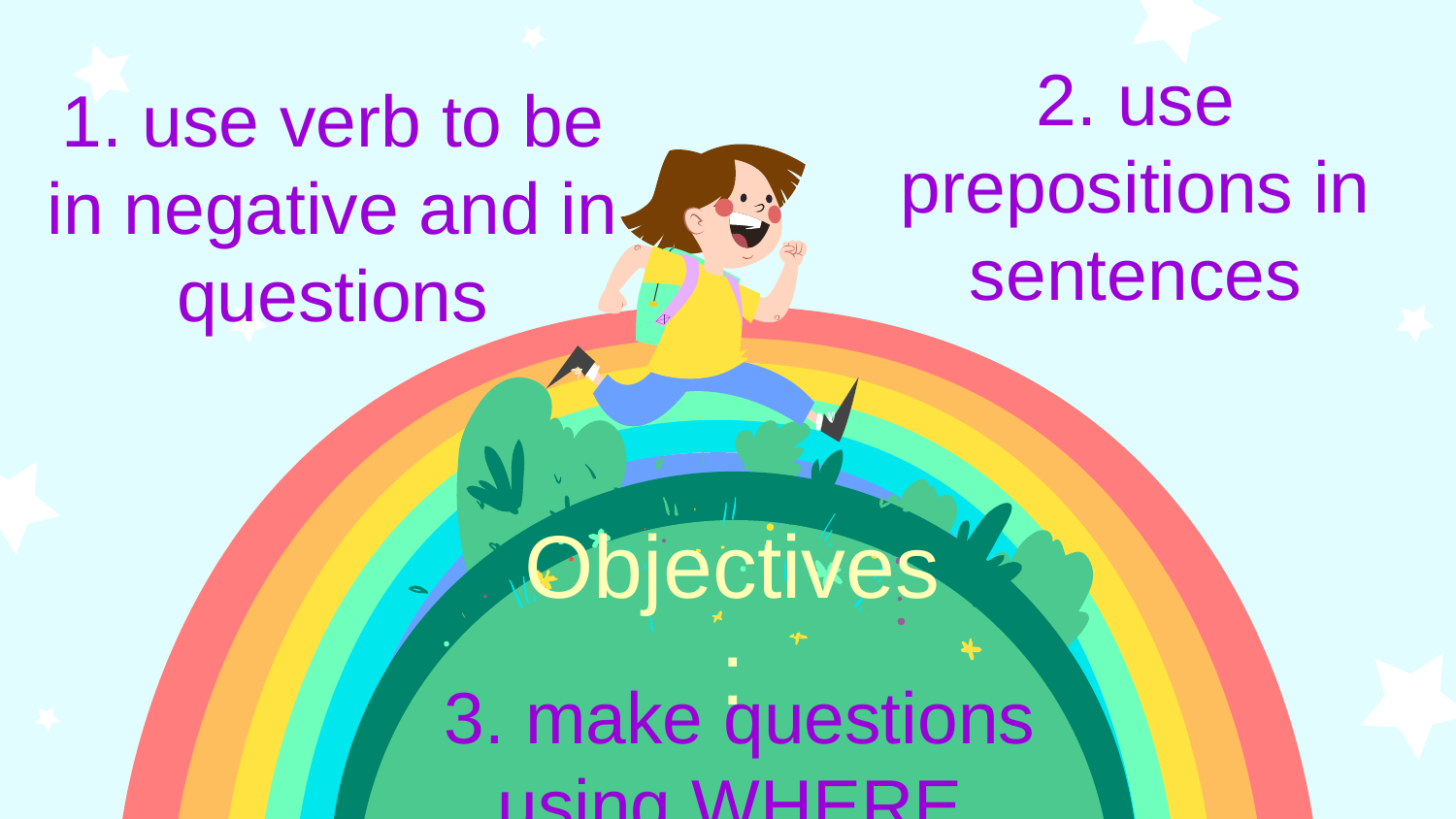

2. use prepositions in sentences
# 1. use verb to be in negative and in questions

Objectives:
3. make questions using WHERE